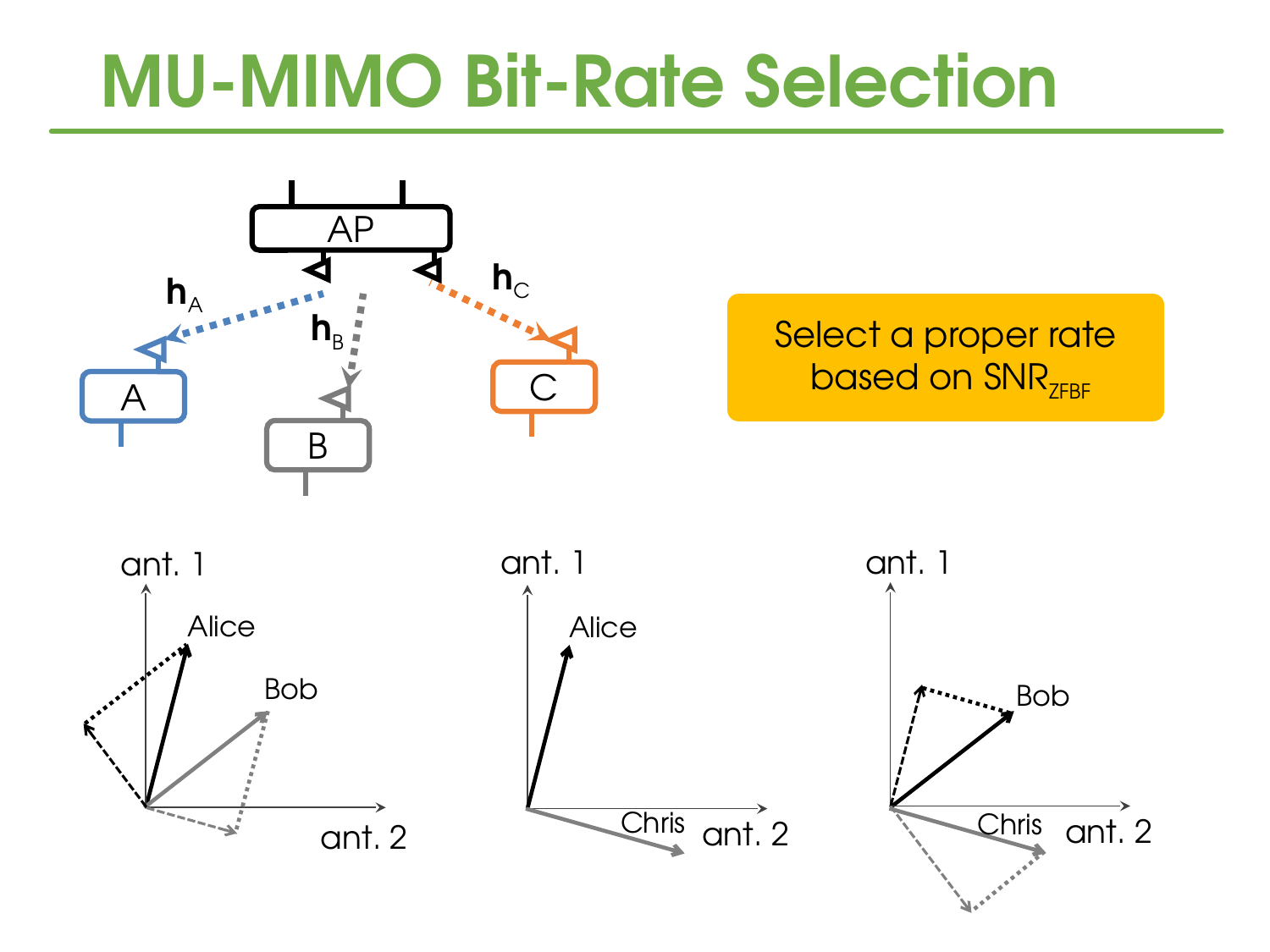

# MU-MIMO Bit-Rate Selection

AP
hC
hA
hB

A
C

B
 Select a proper rate
 based on SNRZFBF
ant. 1
ant. 1
ant. 1
Alice
Alice
Bob
Bob
Chris
Chris
ant. 2
ant. 2
ant. 2